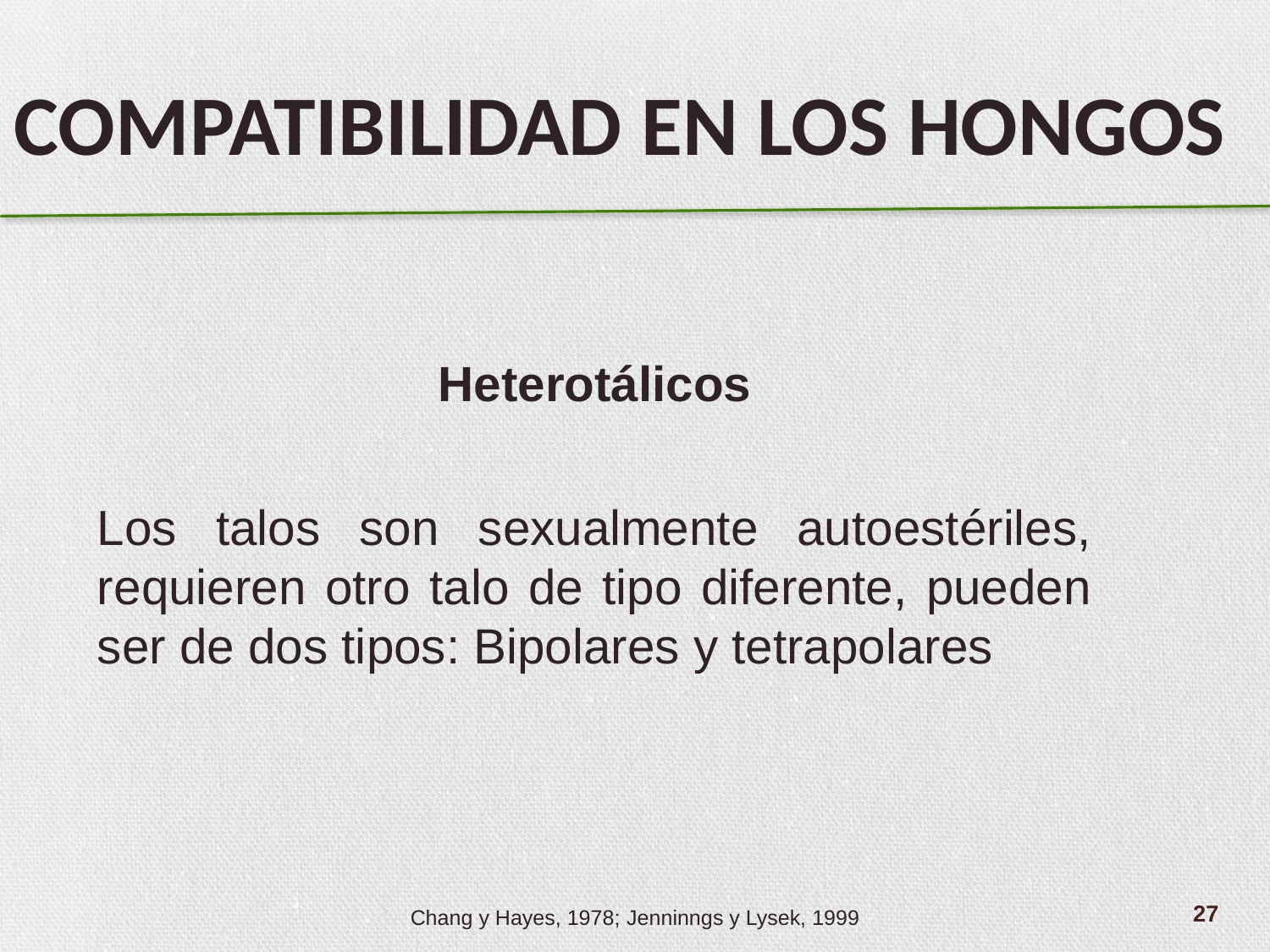

COMPATIBILIDAD EN LOS HONGOS
Heterotálicos

Los talos son sexualmente autoestériles, requieren otro talo de tipo diferente, pueden ser de dos tipos: Bipolares y tetrapolares

27
Chang y Hayes, 1978; Jenninngs y Lysek, 1999